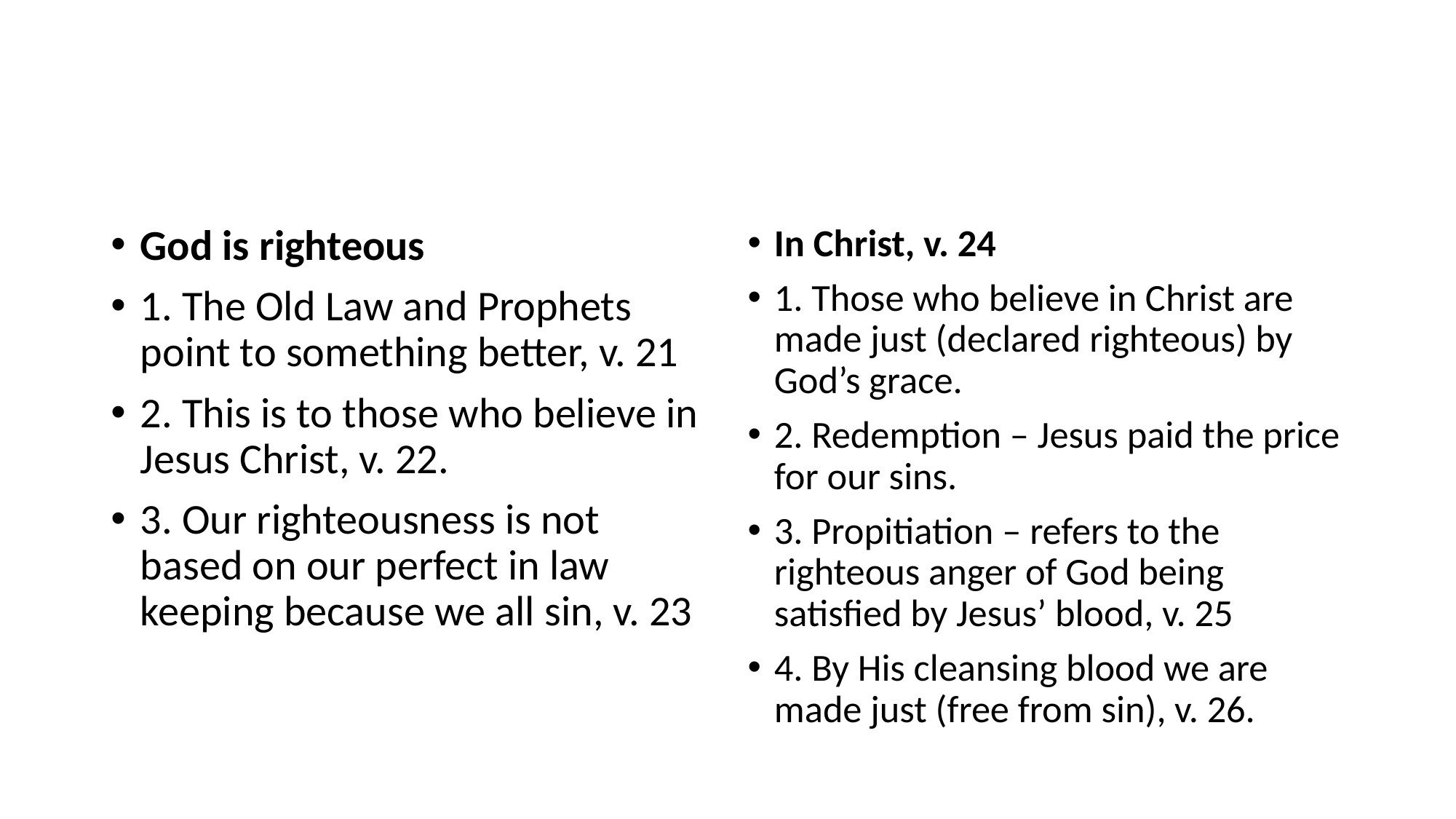

#
God is righteous
1. The Old Law and Prophets point to something better, v. 21
2. This is to those who believe in Jesus Christ, v. 22.
3. Our righteousness is not based on our perfect in law keeping because we all sin, v. 23

In Christ, v. 24
1. Those who believe in Christ are made just (declared righteous) by God’s grace.
2. Redemption – Jesus paid the price for our sins.
3. Propitiation – refers to the righteous anger of God being satisfied by Jesus’ blood, v. 25
4. By His cleansing blood we are made just (free from sin), v. 26.